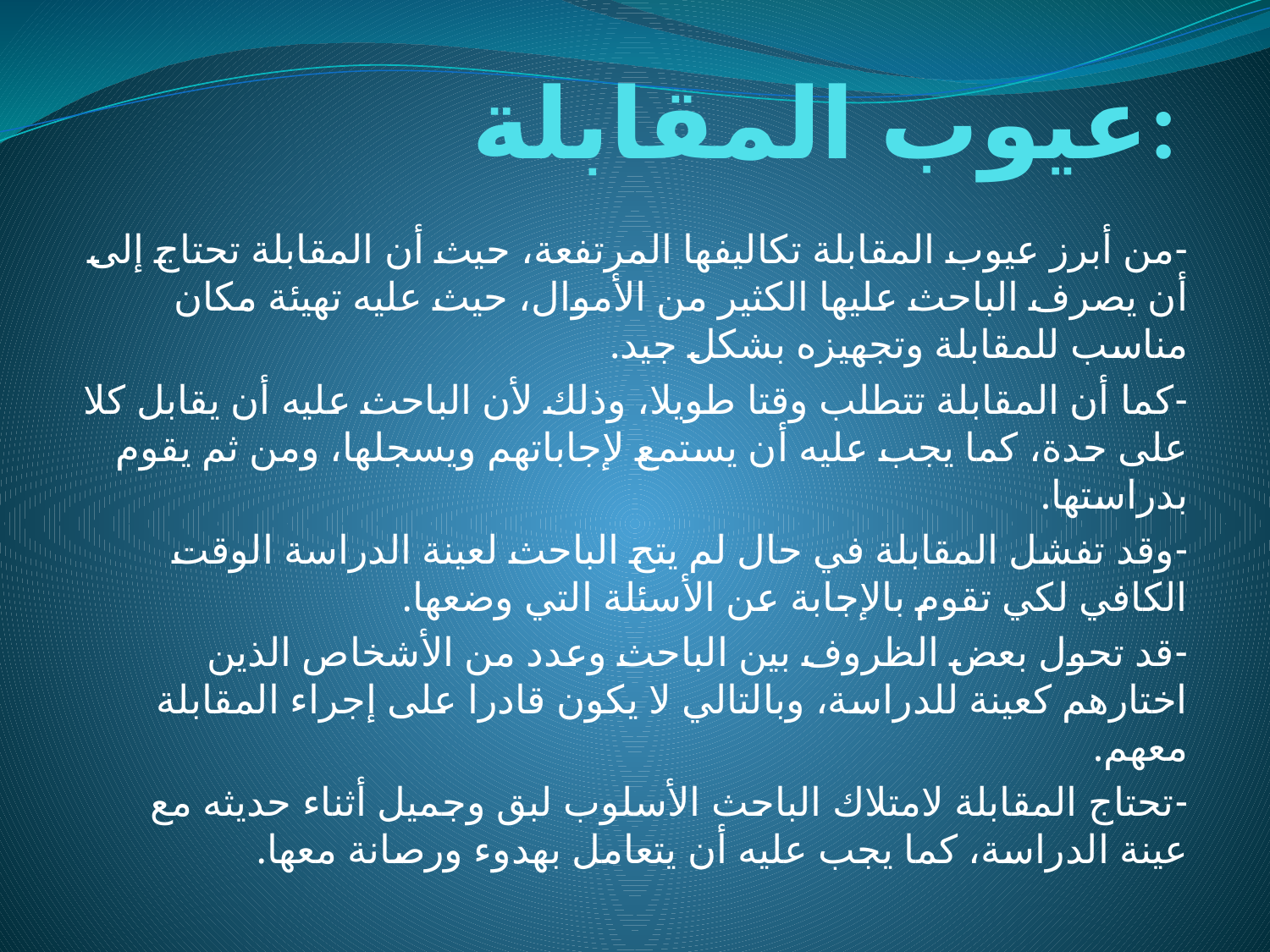

# عيوب المقابلة:
-من أبرز عيوب المقابلة تكاليفها المرتفعة، حيث أن المقابلة تحتاج إلى أن يصرف الباحث عليها الكثير من الأموال، حيث عليه تهيئة مكان مناسب للمقابلة وتجهيزه بشكل جيد.
-كما أن المقابلة تتطلب وقتا طويلا، وذلك لأن الباحث عليه أن يقابل كلا على حدة، كما يجب عليه أن يستمع لإجاباتهم ويسجلها، ومن ثم يقوم بدراستها.
-وقد تفشل المقابلة في حال لم يتح الباحث لعينة الدراسة الوقت الكافي لكي تقوم بالإجابة عن الأسئلة التي وضعها.
-قد تحول بعض الظروف بين الباحث وعدد من الأشخاص الذين اختارهم كعينة للدراسة، وبالتالي لا يكون قادرا على إجراء المقابلة معهم.
-تحتاج المقابلة لامتلاك الباحث الأسلوب لبق وجميل أثناء حديثه مع عينة الدراسة، كما يجب عليه أن يتعامل بهدوء ورصانة معها.